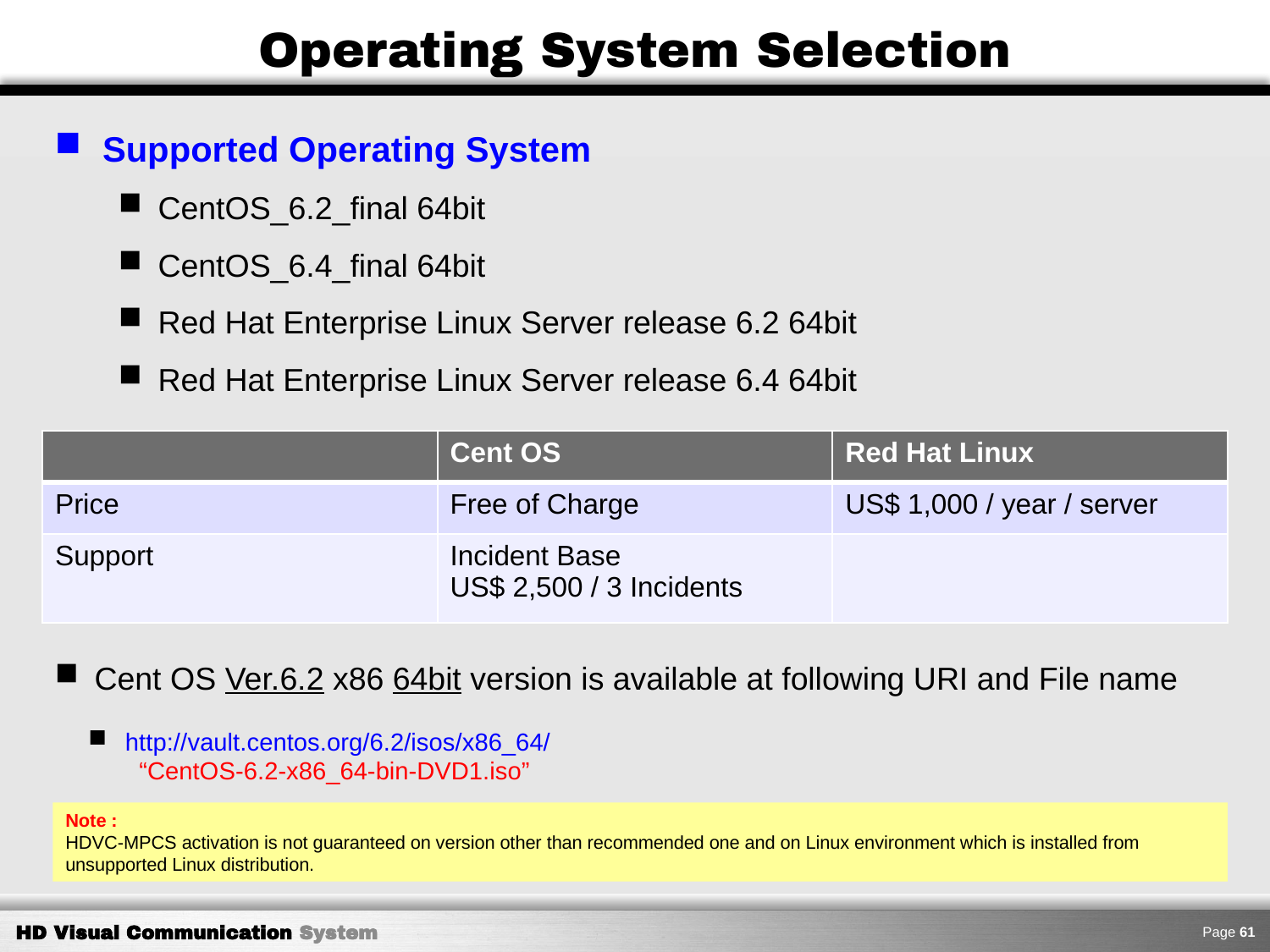

Operating System Selection
Supported Operating System
CentOS_6.2_final 64bit
CentOS_6.4_final 64bit
Red Hat Enterprise Linux Server release 6.2 64bit
Red Hat Enterprise Linux Server release 6.4 64bit
|  | Cent OS | Red Hat Linux |
| --- | --- | --- |
| Price | Free of Charge | US$ 1,000 / year / server |
| Support | Incident Base US$ 2,500 / 3 Incidents |  |
Cent OS Ver.6.2 x86 64bit version is available at following URI and File name

 http://vault.centos.org/6.2/isos/x86_64/
   “CentOS-6.2-x86_64-bin-DVD1.iso”
Note :
HDVC-MPCS activation is not guaranteed on version other than recommended one and on Linux environment which is installed from unsupported Linux distribution.
Page 61